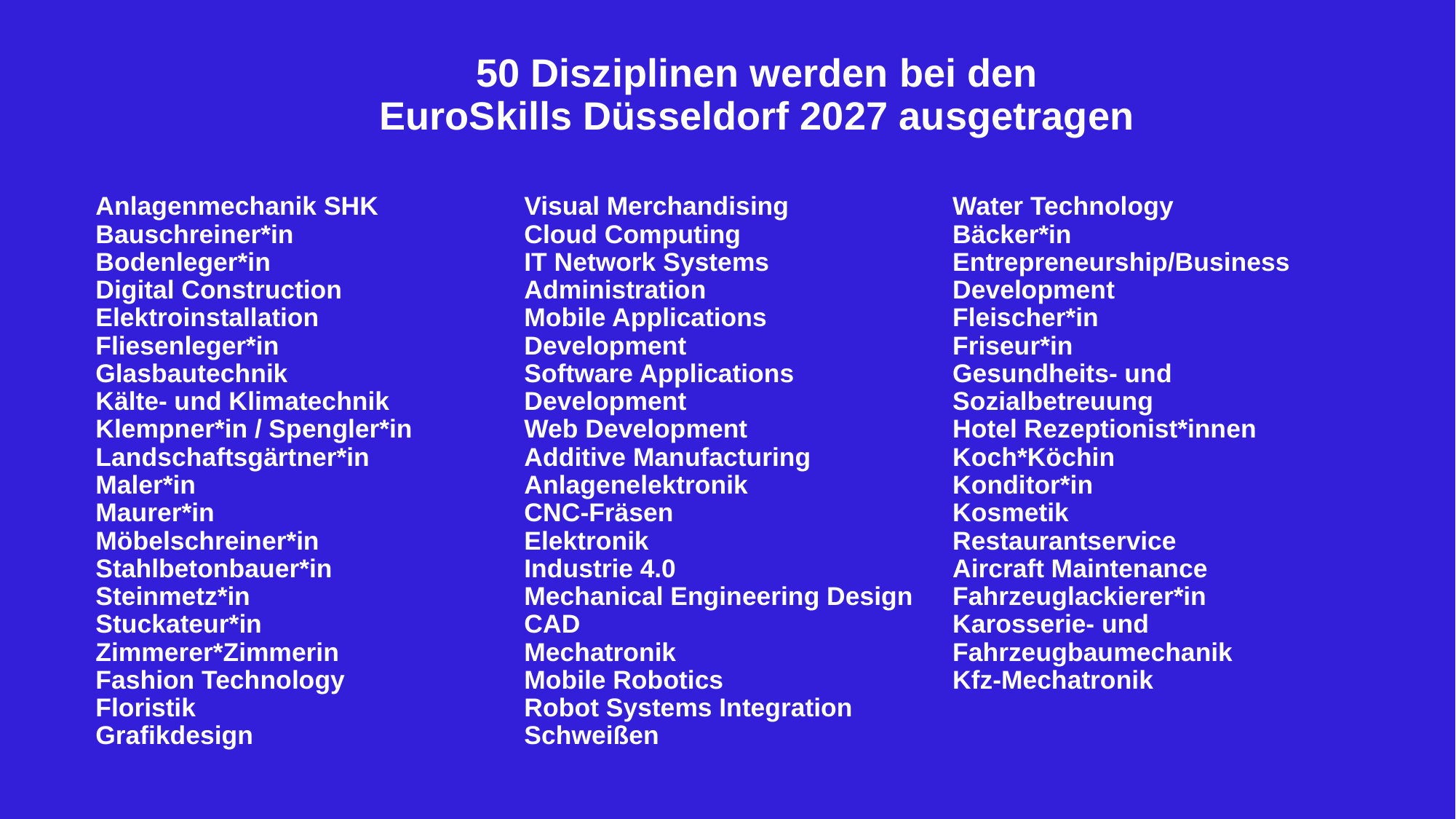

50 Disziplinen werden bei den
EuroSkills Düsseldorf 2027 ausgetragen

Anlagenmechanik SHK
Bauschreiner*in
Bodenleger*in
Digital Construction
Elektroinstallation
Fliesenleger*in
Glasbautechnik
Kälte- und Klimatechnik
Klempner*in / Spengler*in
Landschaftsgärtner*in
Maler*in
Maurer*in
Möbelschreiner*in
Stahlbetonbauer*in
Steinmetz*in
Stuckateur*in
Zimmerer*Zimmerin
Fashion Technology
Floristik
Grafikdesign
Visual Merchandising
Cloud Computing
IT Network Systems Administration
Mobile Applications Development
Software Applications Development
Web Development
Additive Manufacturing
Anlagenelektronik
CNC-Fräsen
Elektronik
Industrie 4.0
Mechanical Engineering Design CAD
Mechatronik
Mobile Robotics
Robot Systems Integration
Schweißen
Water Technology
Bäcker*in
Entrepreneurship/Business Development
Fleischer*in
Friseur*in
Gesundheits- und Sozialbetreuung
Hotel Rezeptionist*innen
Koch*Köchin
Konditor*in
Kosmetik
Restaurantservice
Aircraft Maintenance
Fahrzeuglackierer*in
Karosserie- und Fahrzeugbaumechanik
Kfz-Mechatronik